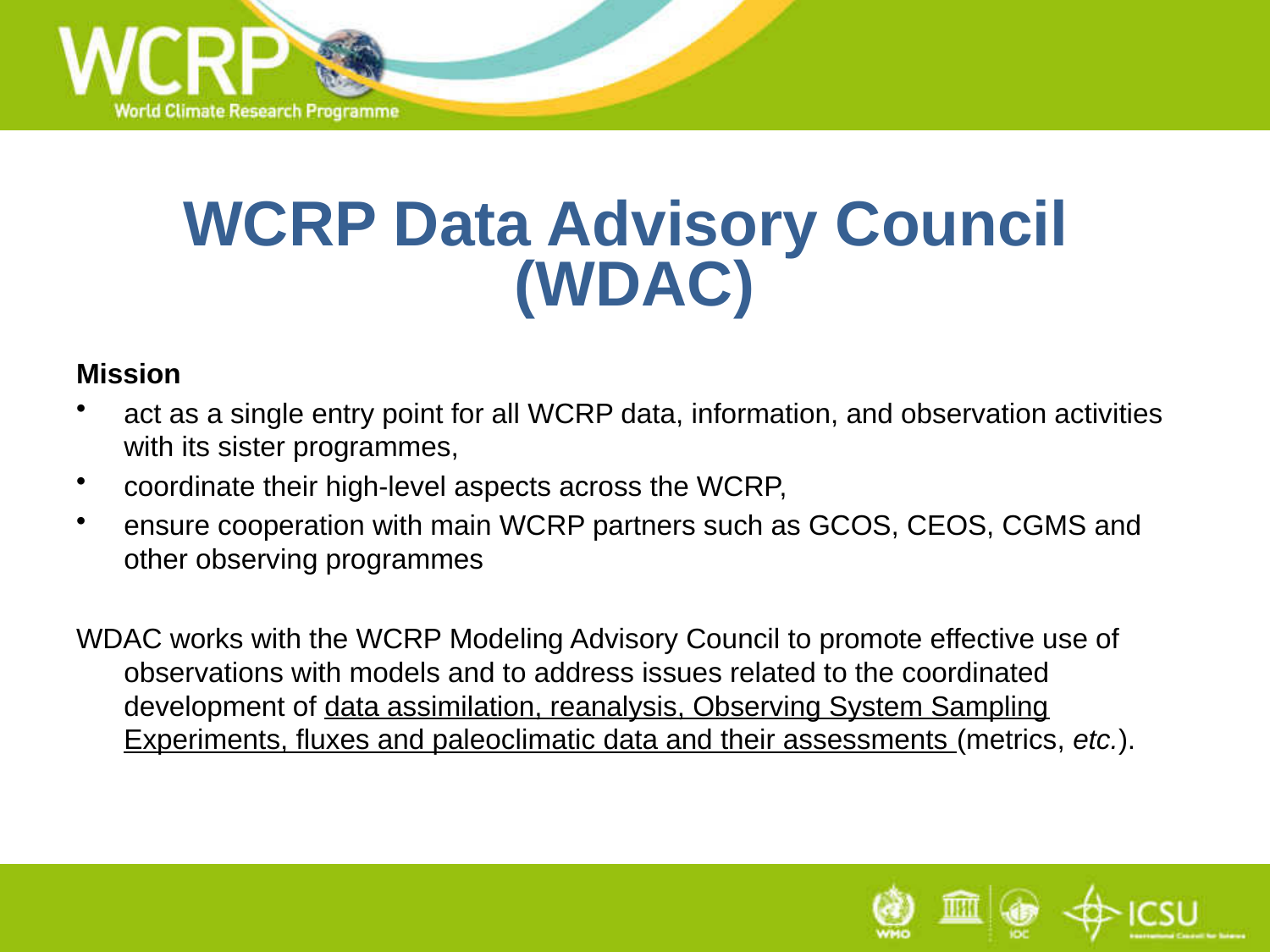

WCRP Data Advisory Council
(WDAC)
Mission
act as a single entry point for all WCRP data, information, and observation activities with its sister programmes,
coordinate their high-level aspects across the WCRP,
ensure cooperation with main WCRP partners such as GCOS, CEOS, CGMS and other observing programmes

WDAC works with the WCRP Modeling Advisory Council to promote effective use of observations with models and to address issues related to the coordinated development of data assimilation, reanalysis, Observing System Sampling Experiments, fluxes and paleoclimatic data and their assessments (metrics, etc.).